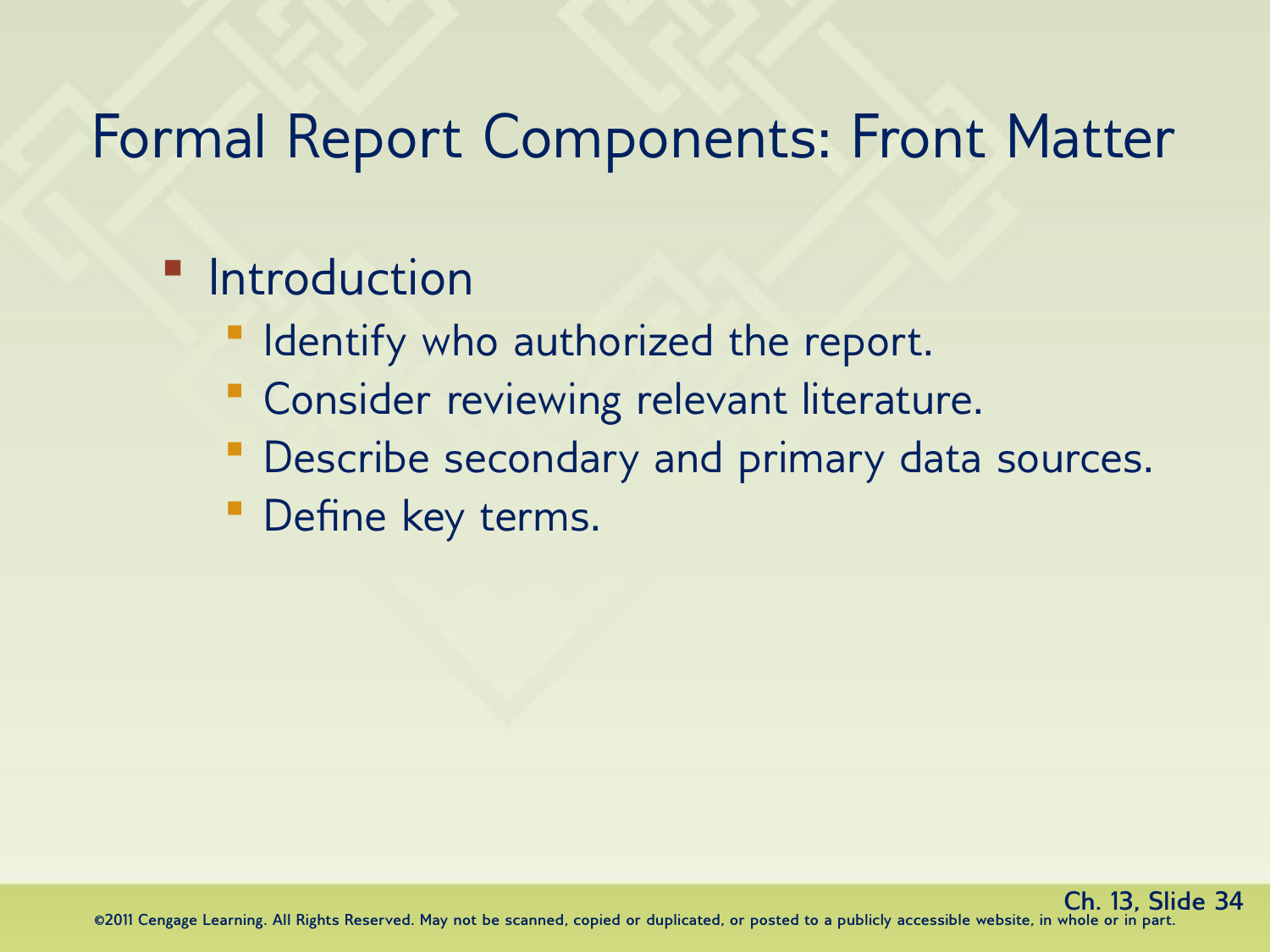

# Formal Report Components: Front Matter
Introduction
Identify who authorized the report.
Consider reviewing relevant literature.
Describe secondary and primary data sources.
Define key terms.
Ch. 13, Slide 34